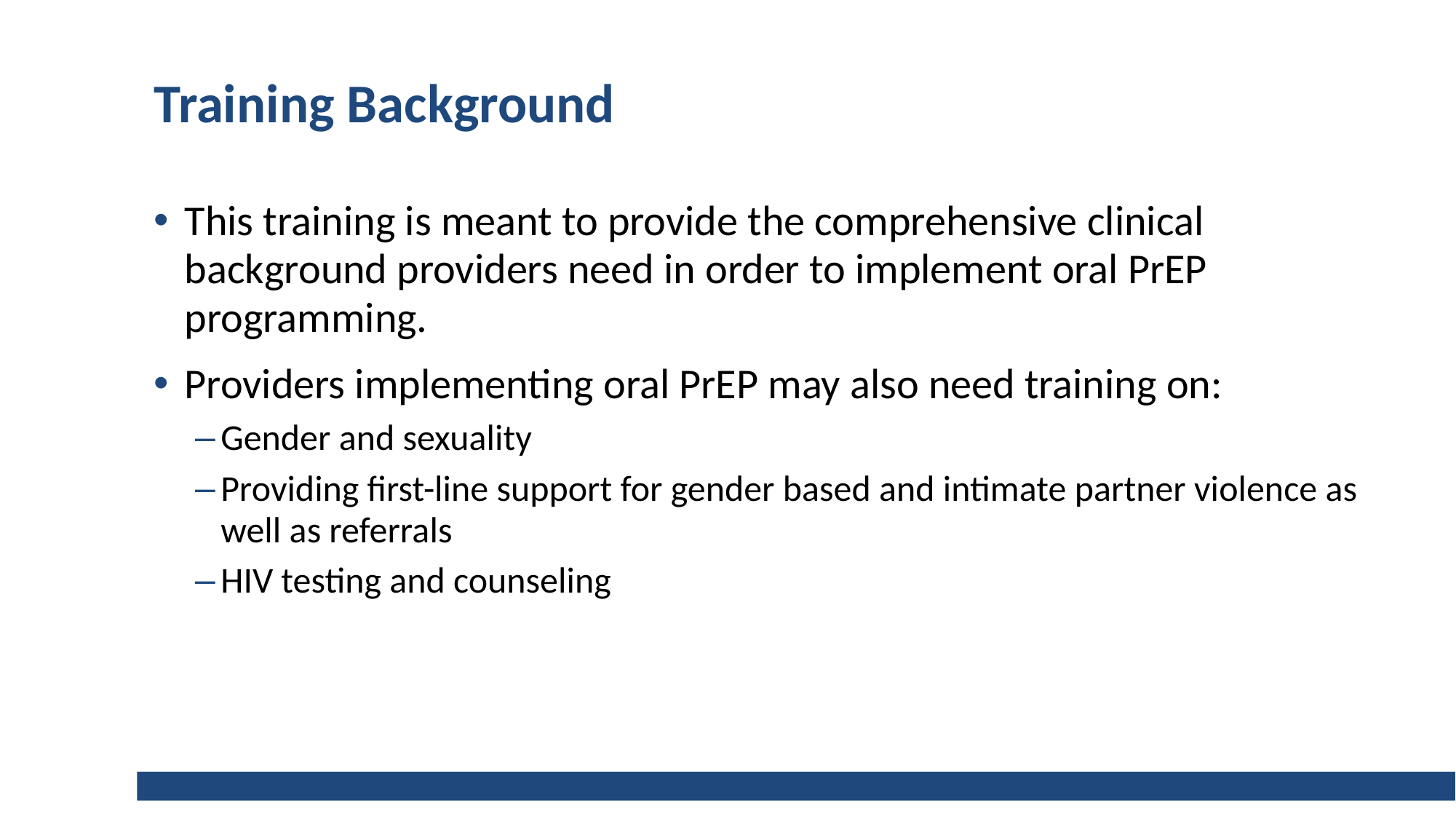

# Training Background
This training is meant to provide the comprehensive clinical background providers need in order to implement oral PrEP programming.
Providers implementing oral PrEP may also need training on:
Gender and sexuality
Providing first-line support for gender based and intimate partner violence as well as referrals
HIV testing and counseling